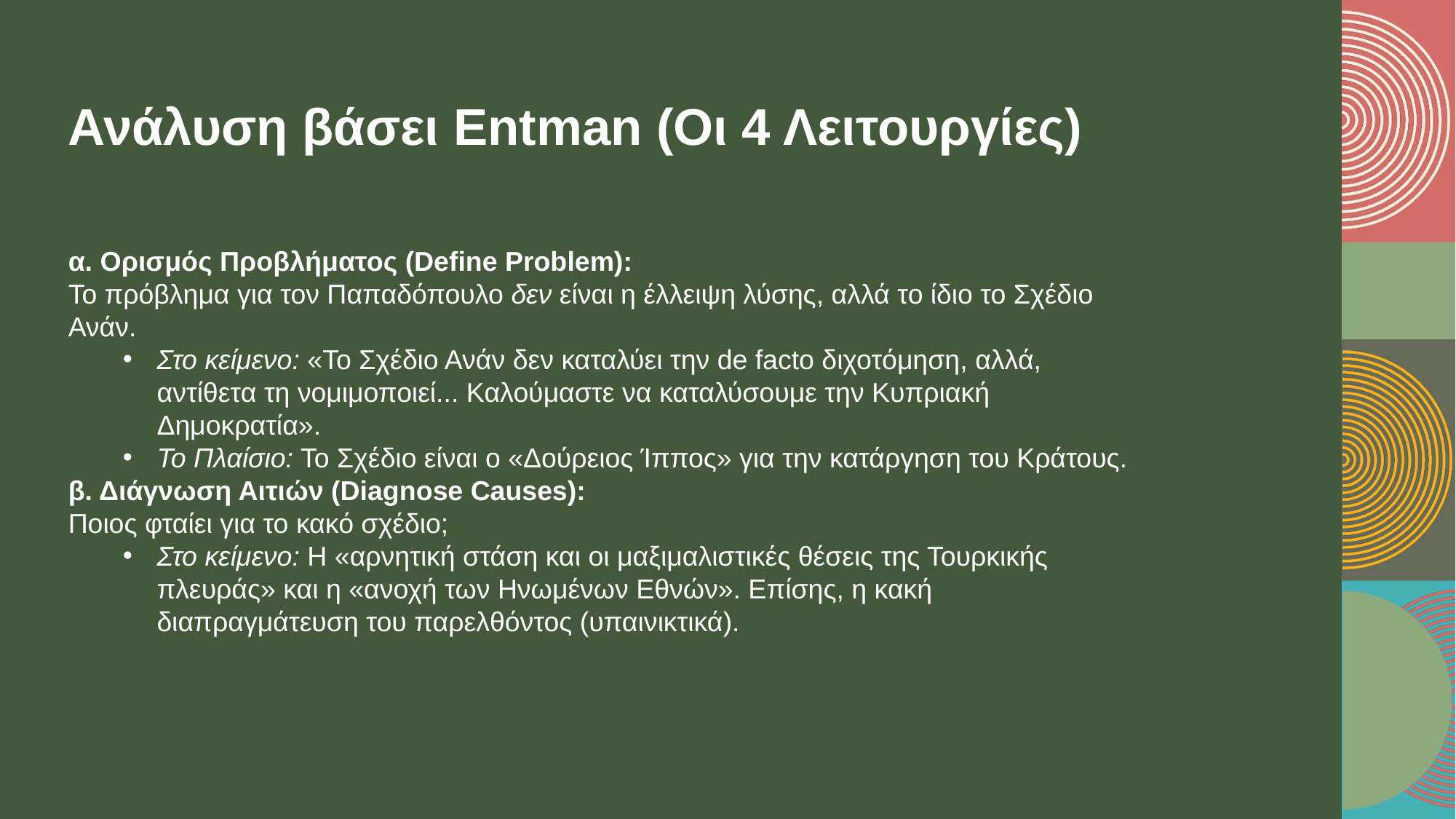

Ανάλυση βάσει Entman (Οι 4 Λειτουργίες)
α. Ορισμός Προβλήματος (Define Problem):
Το πρόβλημα για τον Παπαδόπουλο δεν είναι η έλλειψη λύσης, αλλά το ίδιο το Σχέδιο Ανάν.
Στο κείμενο: «Το Σχέδιο Ανάν δεν καταλύει την de facto διχοτόμηση, αλλά, αντίθετα τη νομιμοποιεί... Καλούμαστε να καταλύσουμε την Κυπριακή Δημοκρατία».
Το Πλαίσιο: Το Σχέδιο είναι ο «Δούρειος Ίππος» για την κατάργηση του Κράτους.
β. Διάγνωση Αιτιών (Diagnose Causes):
Ποιος φταίει για το κακό σχέδιο;
Στο κείμενο: Η «αρνητική στάση και οι μαξιμαλιστικές θέσεις της Τουρκικής πλευράς» και η «ανοχή των Ηνωμένων Εθνών». Επίσης, η κακή διαπραγμάτευση του παρελθόντος (υπαινικτικά).